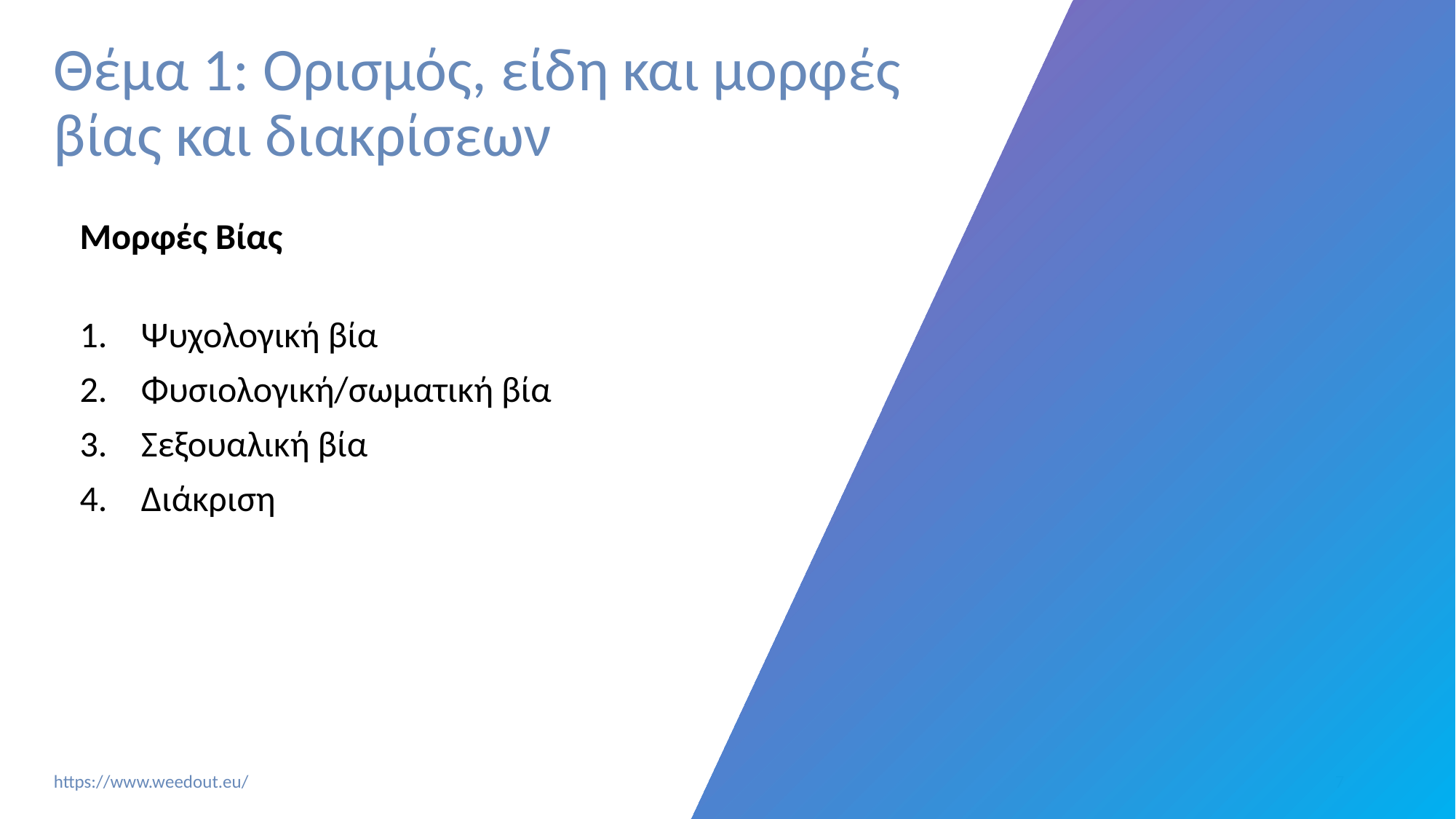

# Θέμα 1: Ορισμός, είδη και μορφές βίας και διακρίσεων
Μορφές Βίας
Ψυχολογική βία
Φυσιολογική/σωματική βία
Σεξουαλική βία
Διάκριση

7
https://www.weedout.eu/